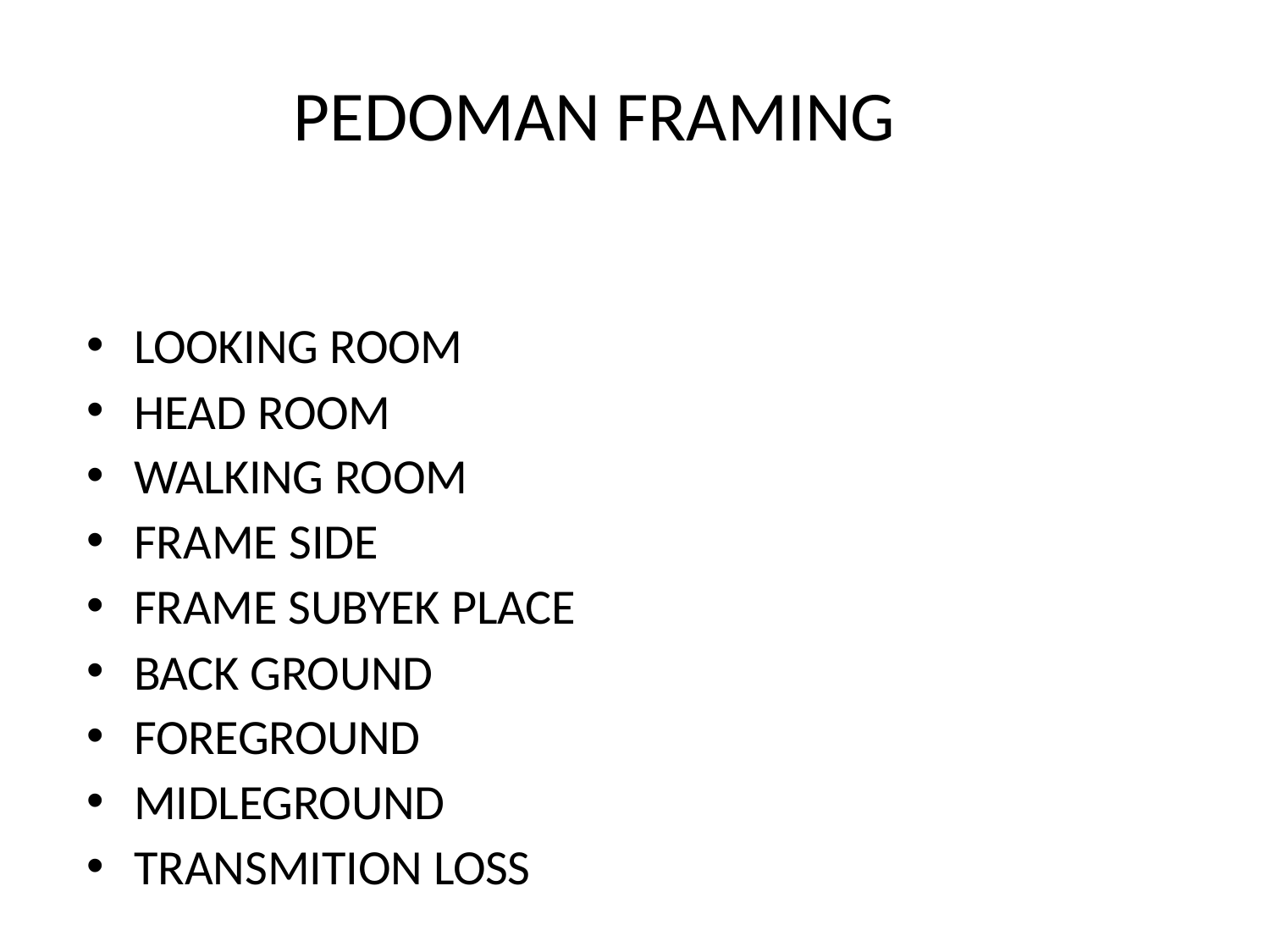

PEDOMAN FRAMING
LOOKING ROOM
HEAD ROOM
WALKING ROOM
FRAME SIDE
FRAME SUBYEK PLACE
BACK GROUND
FOREGROUND
MIDLEGROUND
TRANSMITION LOSS